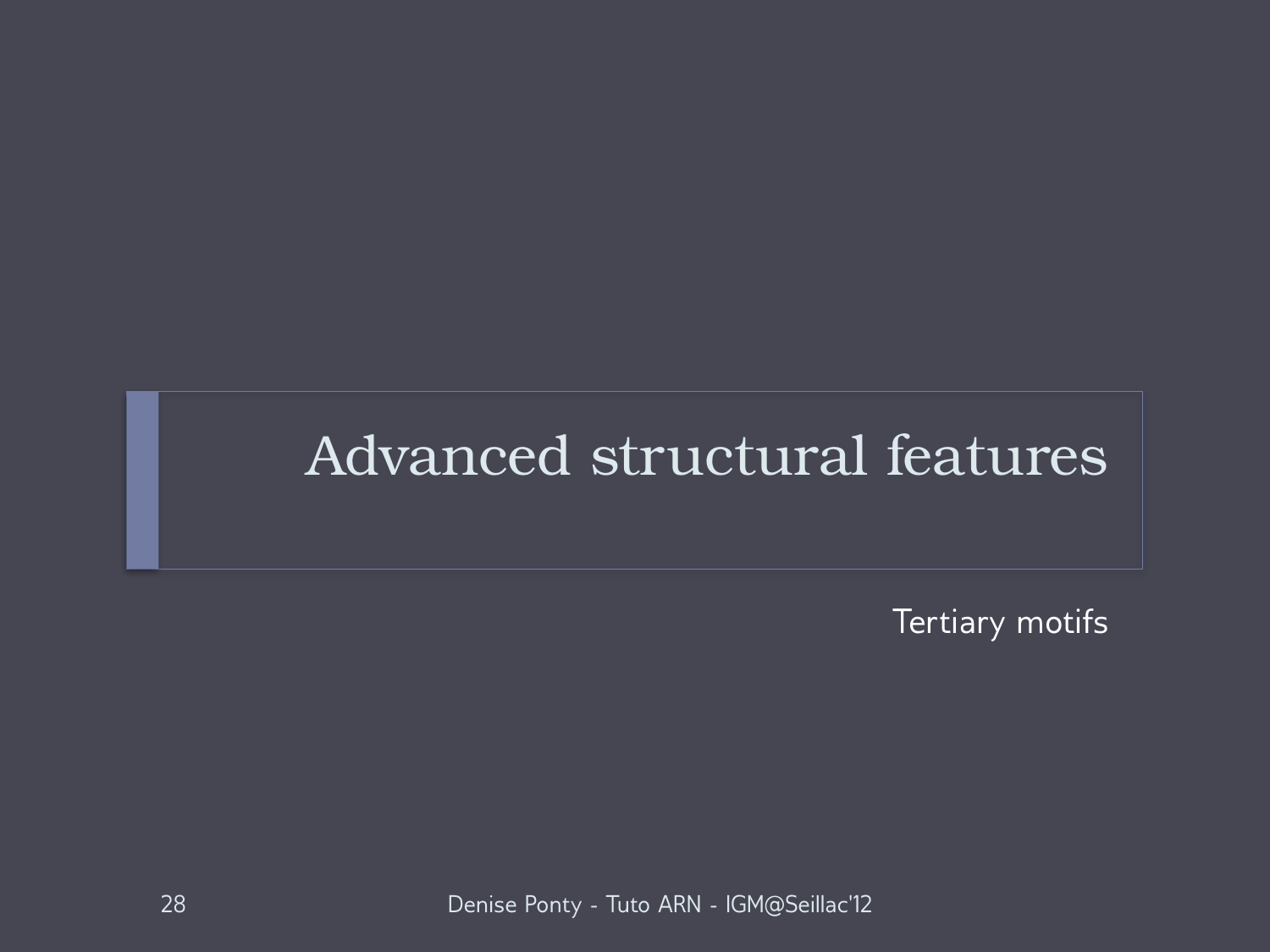

# Advanced structural features
Tertiary motifs
28
Denise Ponty - Tuto ARN - IGM@Seillac'12